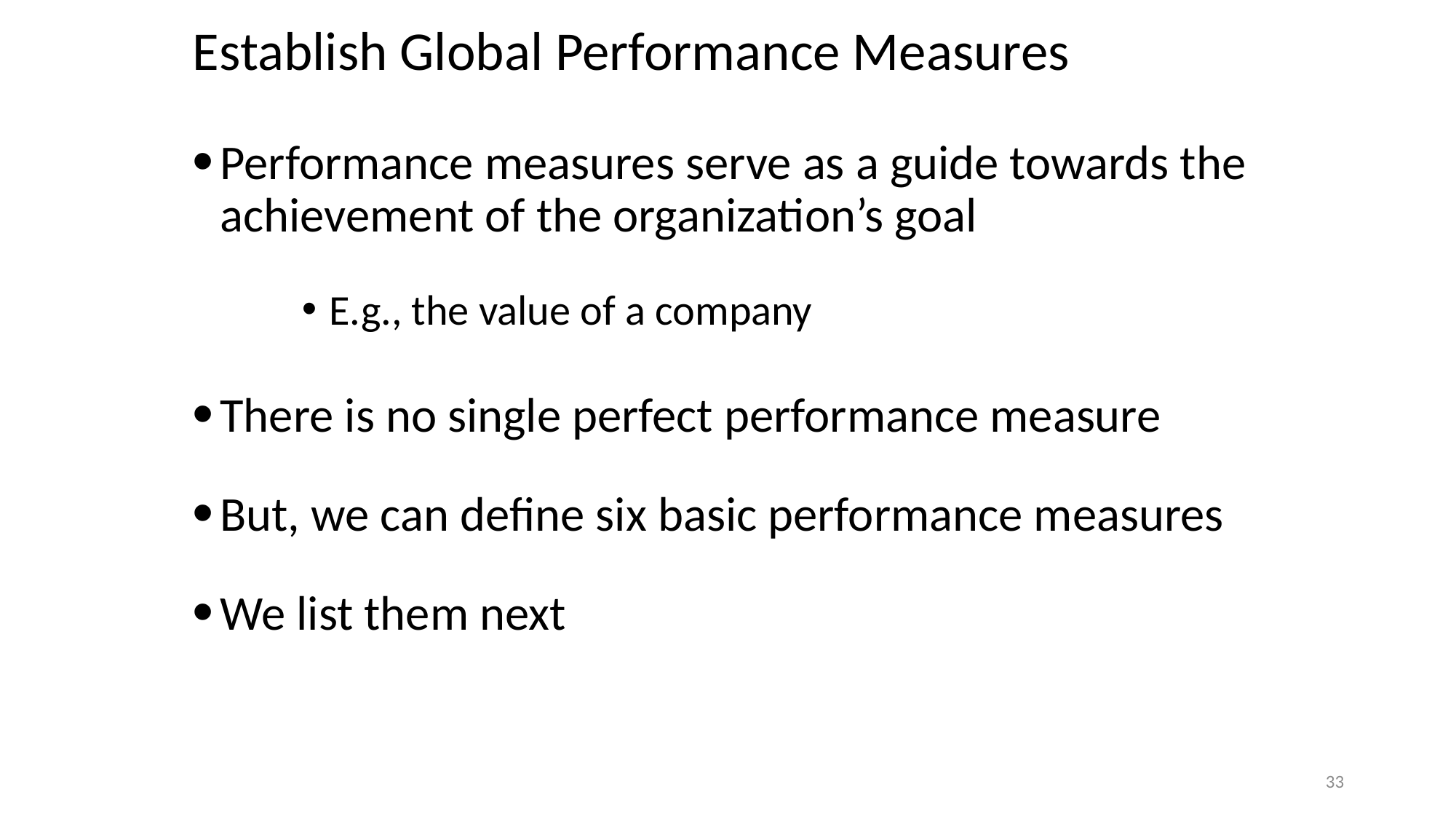

# Establish Global Performance Measures
Performance measures serve as a guide towards the achievement of the organization’s goal

E.g., the value of a company

There is no single perfect performance measure

But, we can define six basic performance measures

We list them next

33